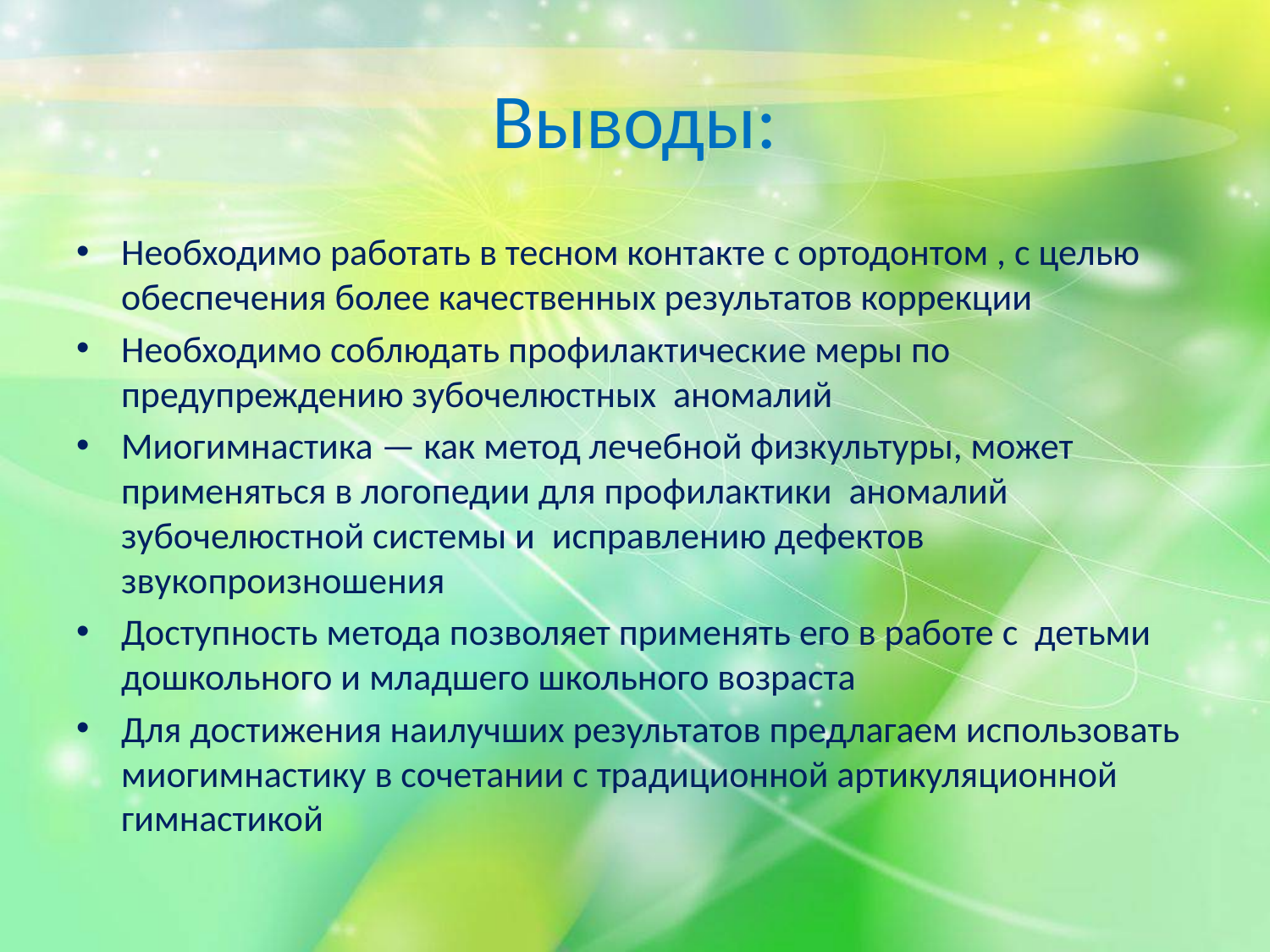

# Выводы:
Необходимо работать в тесном контакте с ортодонтом , с целью обеспечения более качественных результатов коррекции
Необходимо соблюдать профилактические меры по предупреждению зубочелюстных  аномалий
Миогимнастика — как метод лечебной физкультуры, может применяться в логопедии для профилактики  аномалий зубочелюстной системы и  исправлению дефектов звукопроизношения
Доступность метода позволяет применять его в работе с  детьми дошкольного и младшего школьного возраста
Для достижения наилучших результатов предлагаем использовать миогимнастику в сочетании с традиционной артикуляционной гимнастикой